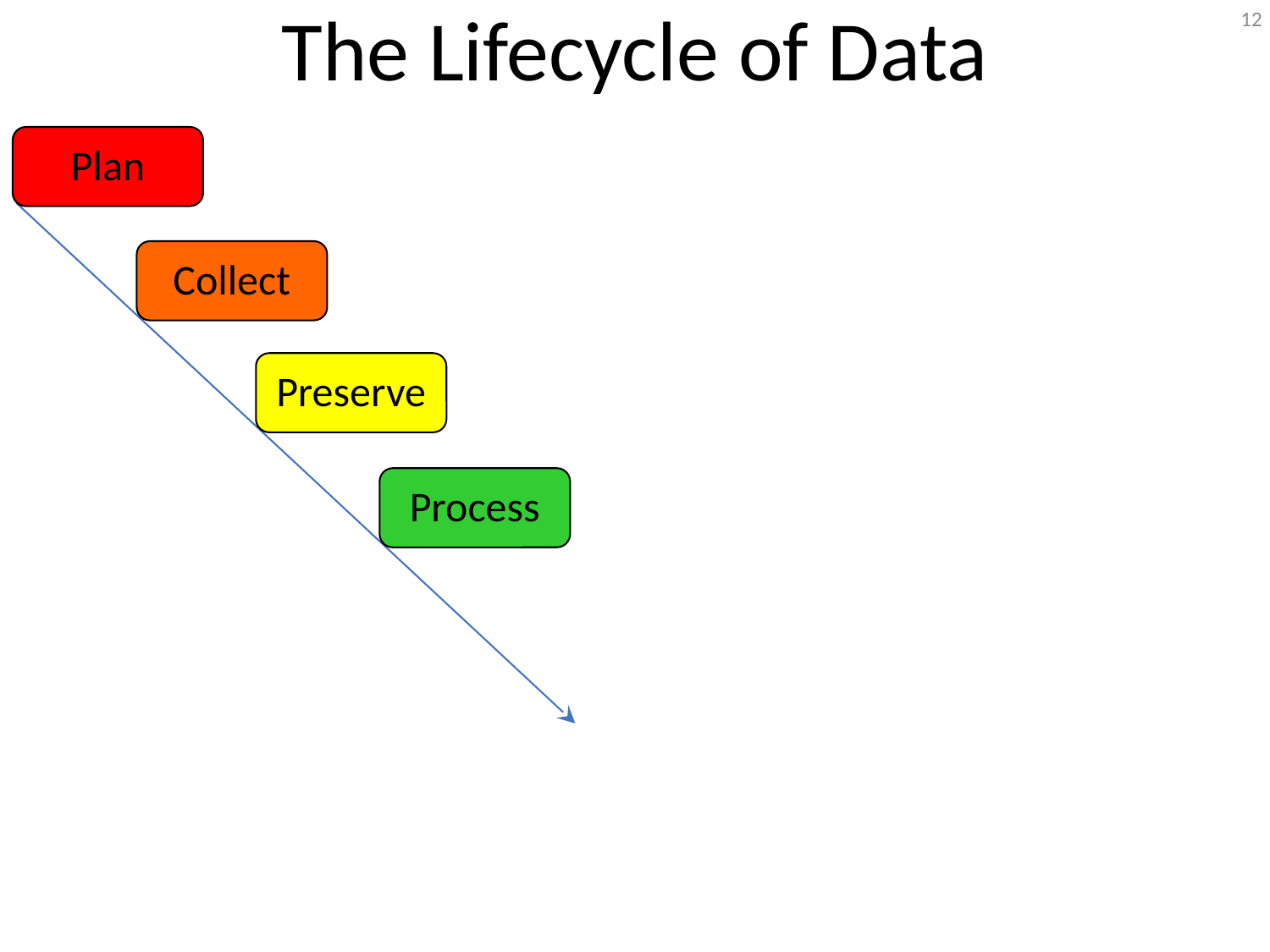

12
The Lifecycle of Data
Plan
Collect
Preserve
Process